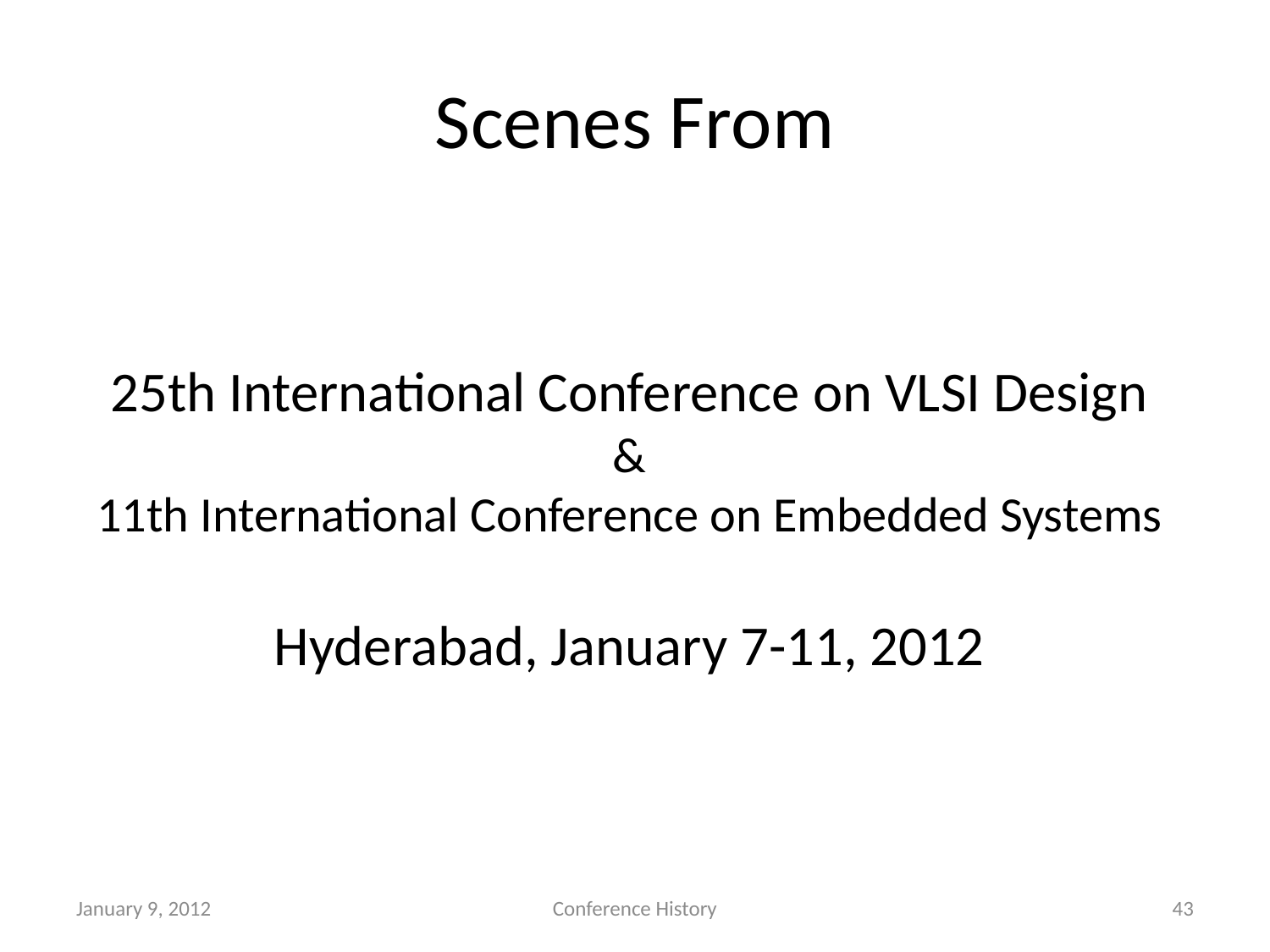

# Scenes From
25th International Conference on VLSI Design
&
11th International Conference on Embedded Systems

Hyderabad, January 7-11, 2012
January 9, 2012
Conference History
43